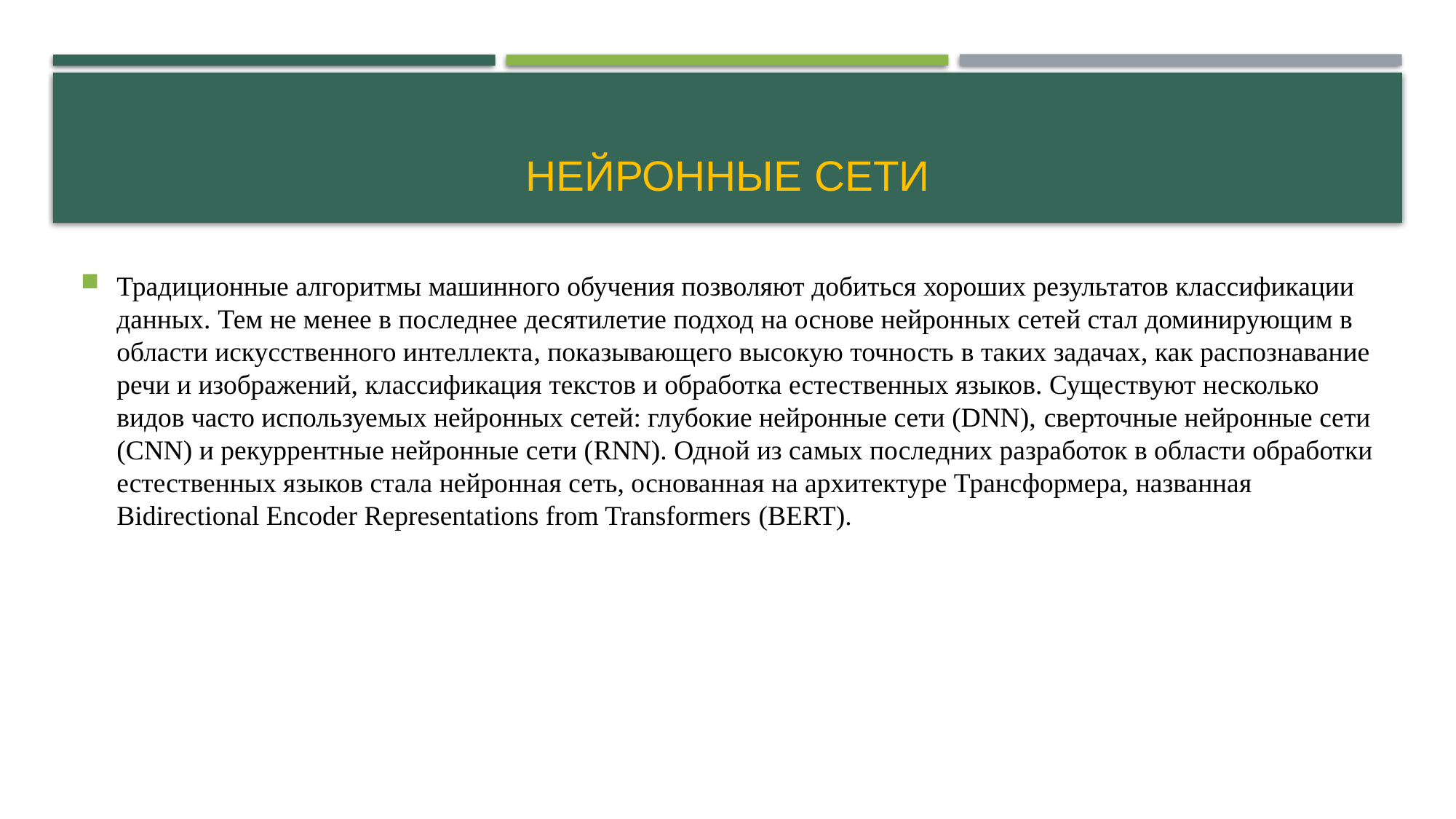

# Нейронные сети
Традиционные алгоритмы машинного обучения позволяют добиться хороших результатов классификации данных. Тем не менее в последнее десятилетие подход на основе нейронных сетей стал доминирующим в области искусственного интеллекта, показывающего высокую точность в таких задачах, как распознавание речи и изображений, классификация текстов и обработка естественных языков. Существуют несколько видов часто используемых нейронных сетей: глубокие нейронные сети (DNN), сверточные нейронные сети (CNN) и рекуррентные нейронные сети (RNN). Одной из самых последних разработок в области обработки естественных языков стала нейронная сеть, основанная на архитектуре Трансформера, названная Bidirectional Encoder Representations from Transformers (BERT).